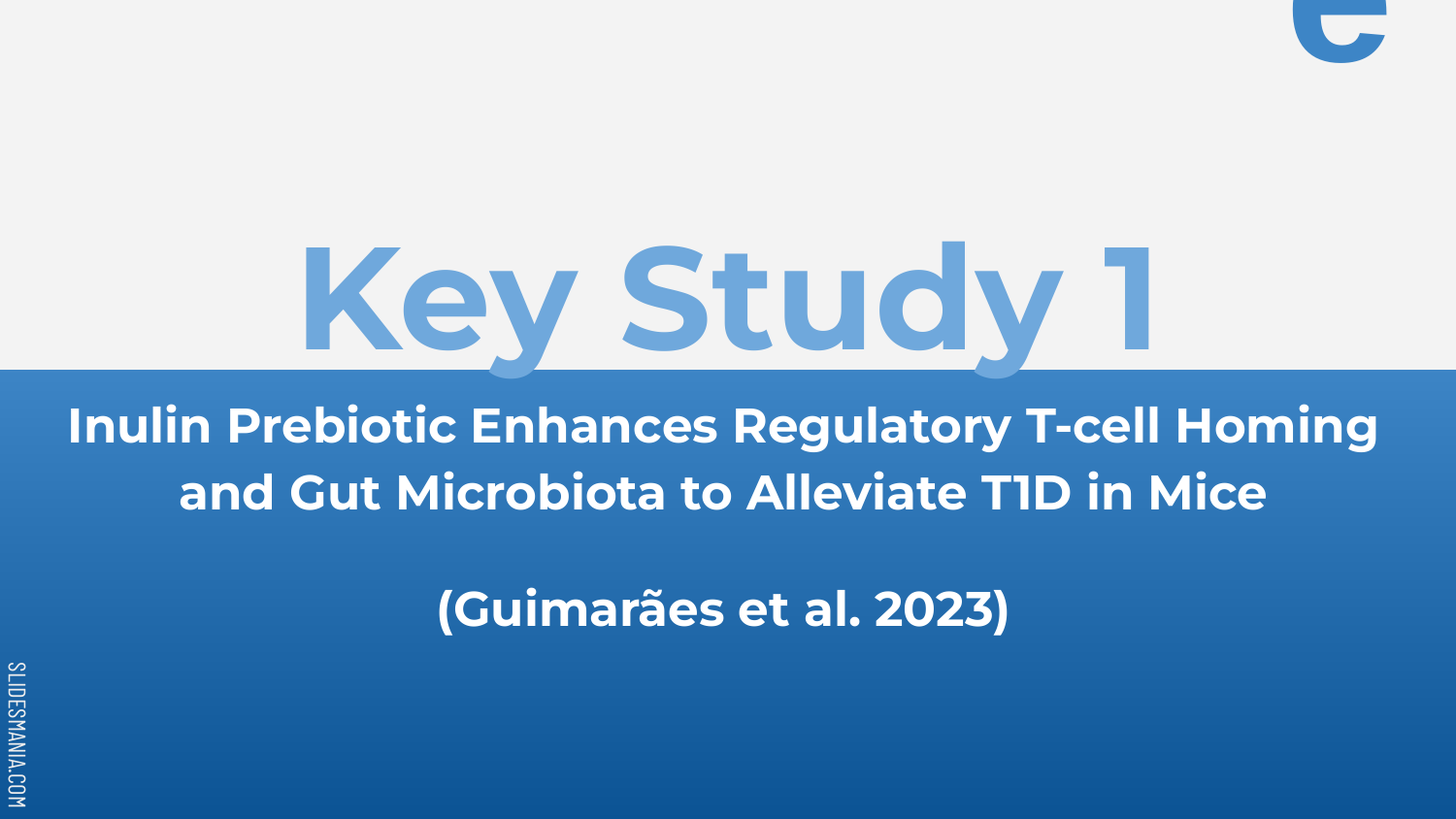

ub titile
Key Study 1
# Inulin Prebiotic Enhances Regulatory T-cell Homing and Gut Microbiota to Alleviate T1D in Mice
(Guimarães et al. 2023)